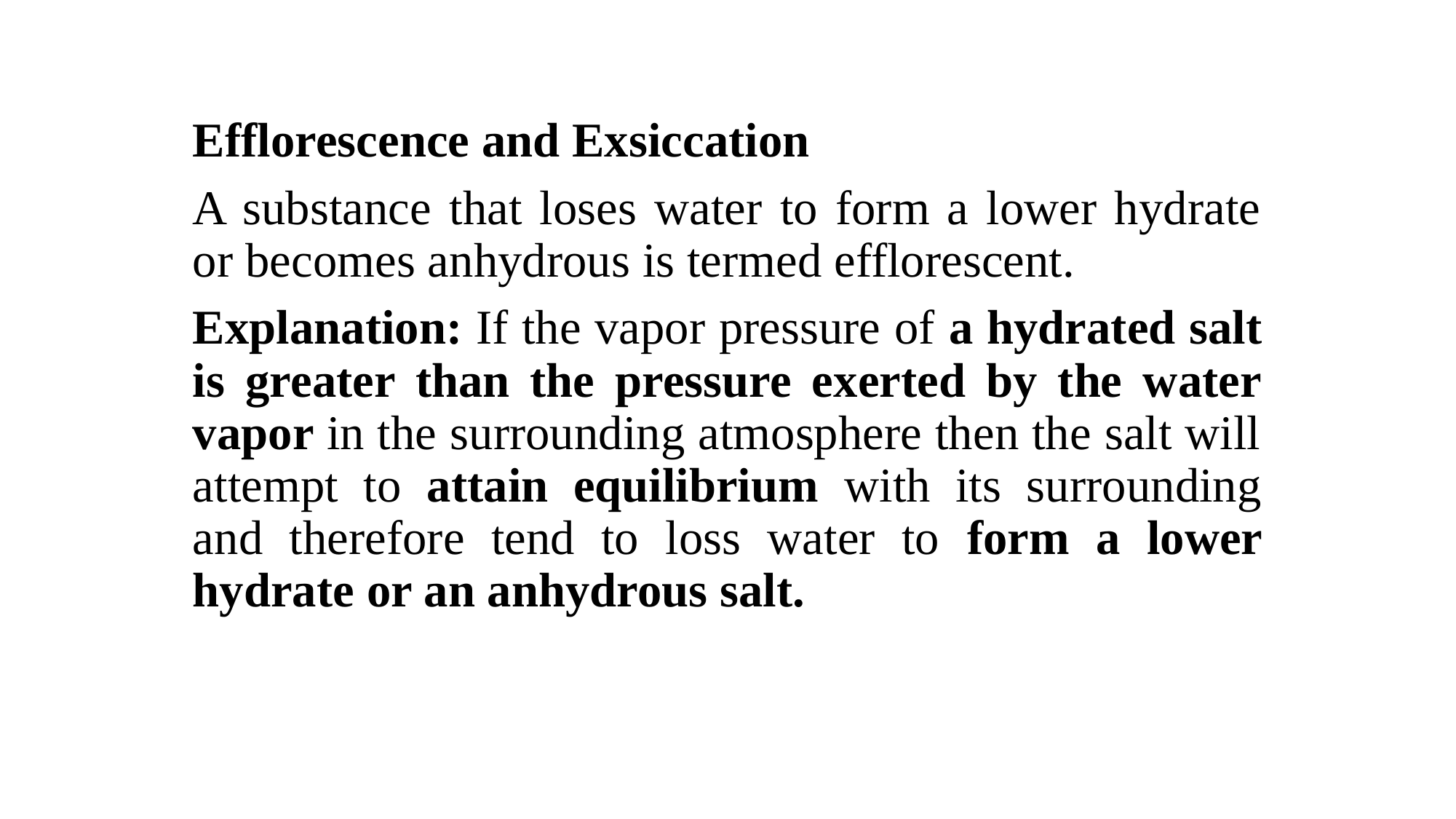

Efflorescence and Exsiccation
A substance that loses water to form a lower hydrate or becomes anhydrous is termed efflorescent.
Explanation: If the vapor pressure of a hydrated salt is greater than the pressure exerted by the water vapor in the surrounding atmosphere then the salt will attempt to attain equilibrium with its surrounding and therefore tend to loss water to form a lower hydrate or an anhydrous salt.